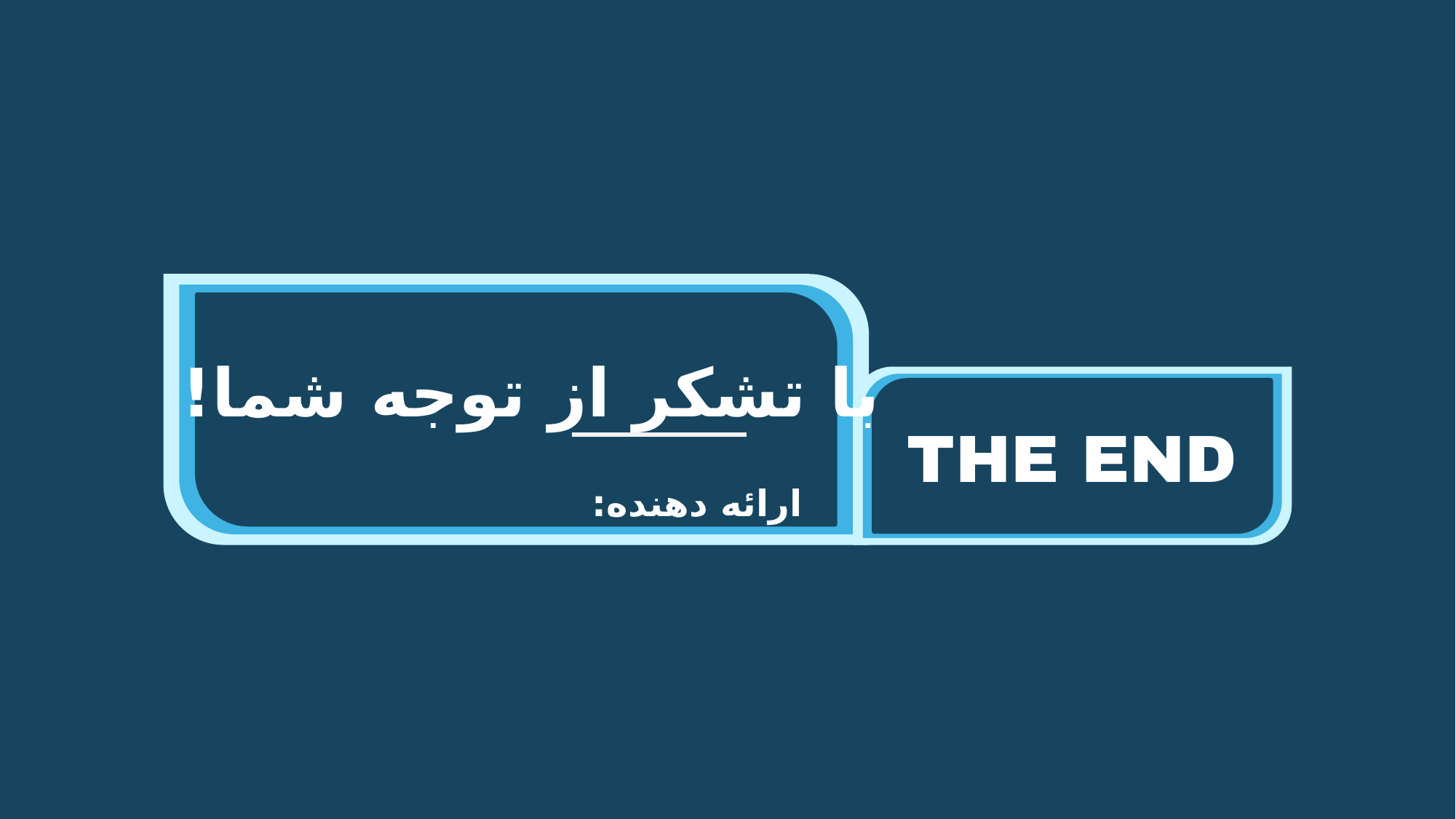

با تشکر از توجه شما!
ارائه دهنده:

THE END